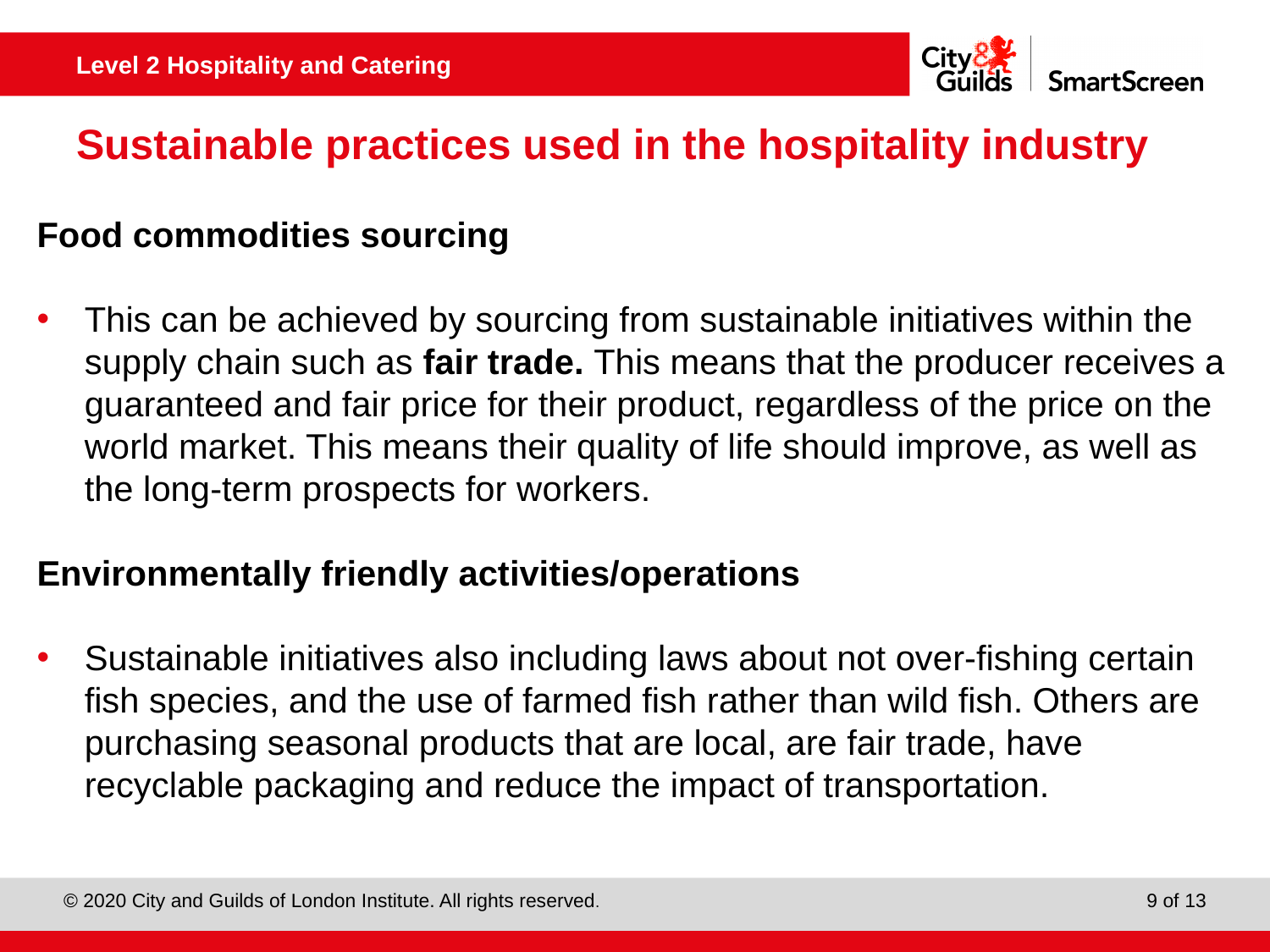

# Sustainable practices used in the hospitality industry
Food commodities sourcing

This can be achieved by sourcing from sustainable initiatives within the supply chain such as fair trade. This means that the producer receives a guaranteed and fair price for their product, regardless of the price on the world market. This means their quality of life should improve, as well as the long-term prospects for workers.

Environmentally friendly activities/operations

Sustainable initiatives also including laws about not over-fishing certain fish species, and the use of farmed fish rather than wild fish. Others are purchasing seasonal products that are local, are fair trade, have recyclable packaging and reduce the impact of transportation.